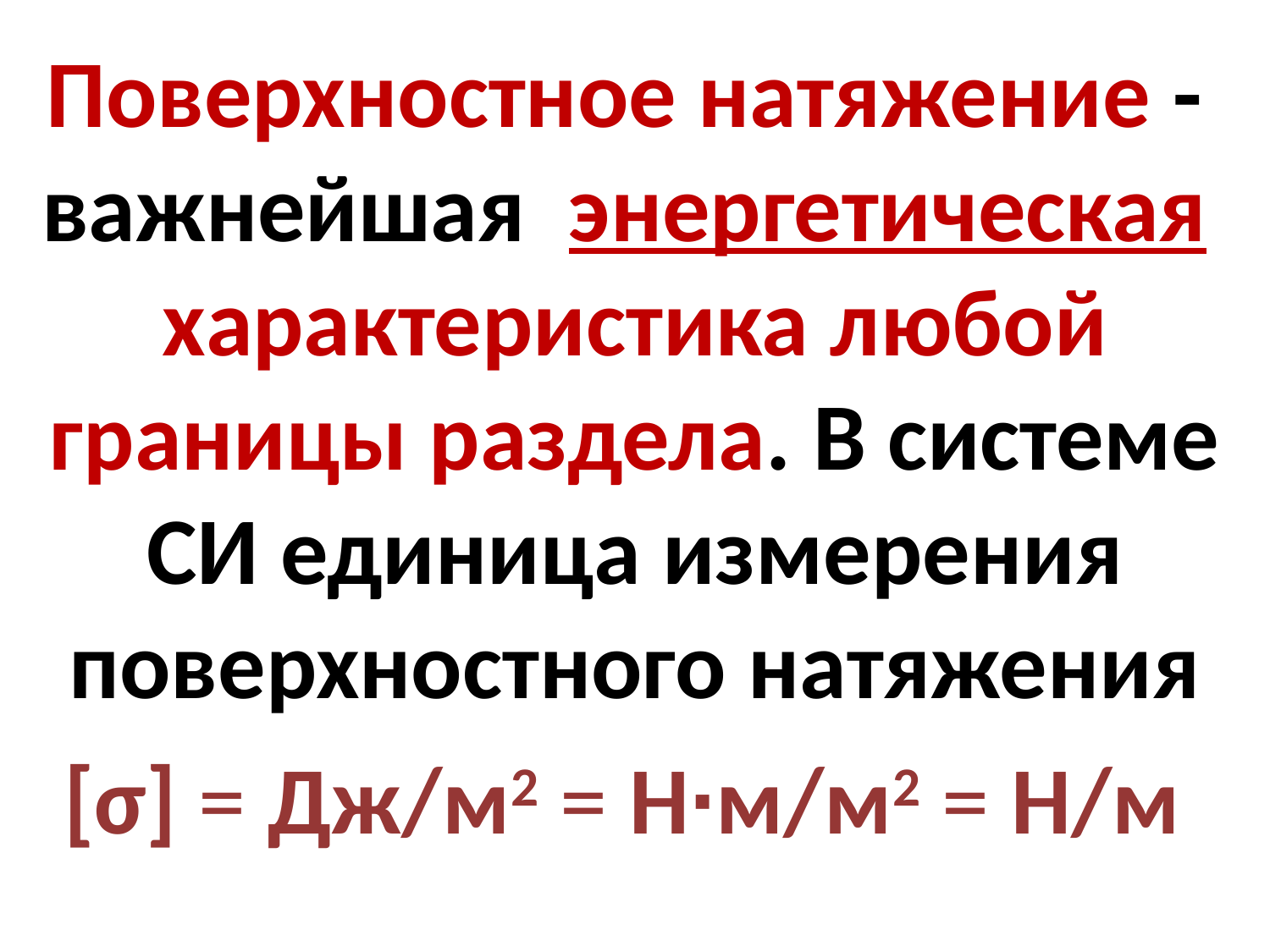

Поверхностное натяжение -  важнейшая  энергетическая  характеристика любой границы раздела. В системе СИ единица измерения поверхностного натяжения [σ] = Дж/м2 = Н∙м/м2 = Н/м